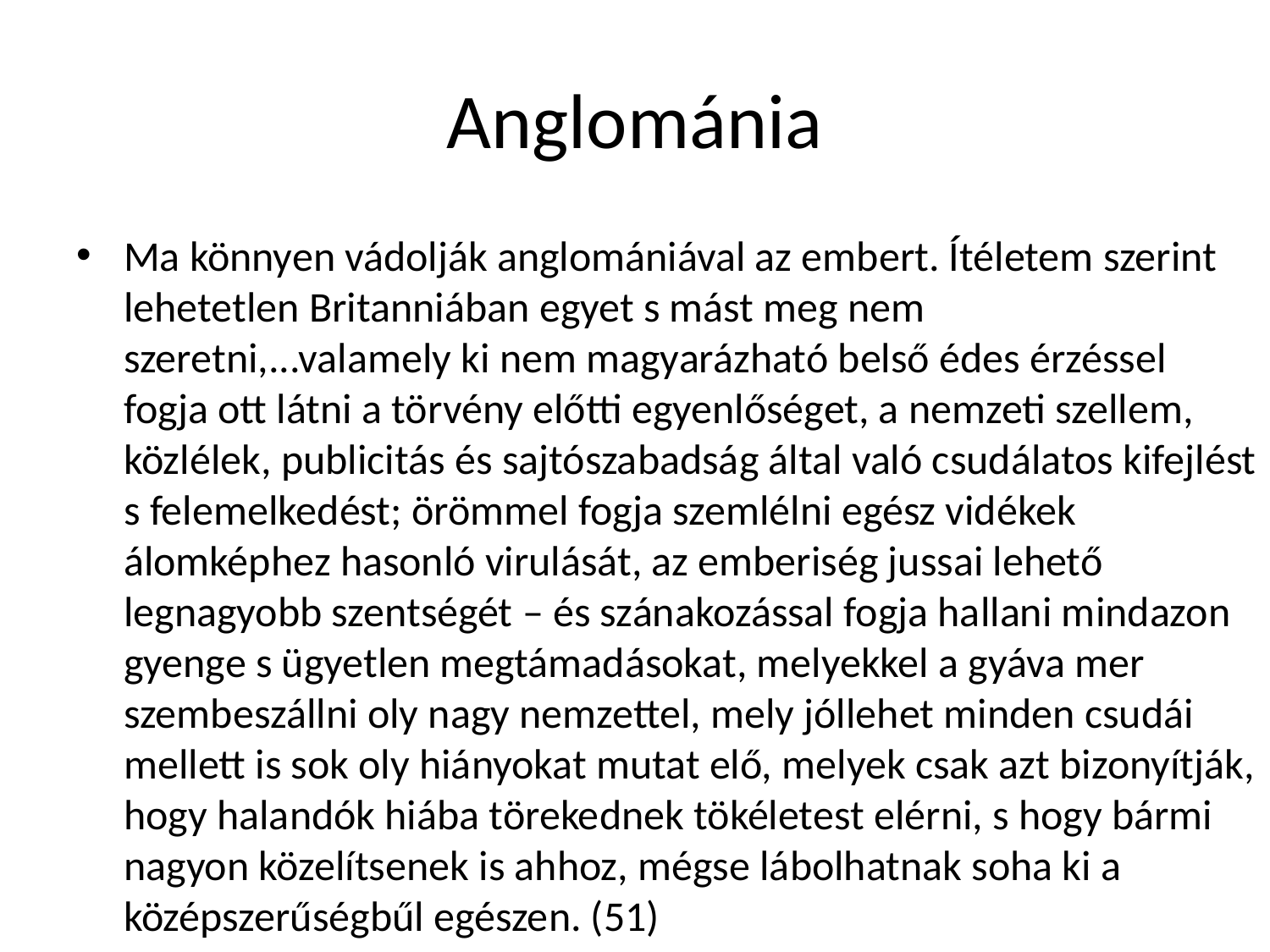

# Anglománia
Ma könnyen vádolják anglomániával az embert. Ítéletem szerint lehetetlen Britanniában egyet s mást meg nem szeretni,...valamely ki nem magyarázható belső édes érzéssel fogja ott látni a törvény előtti egyenlőséget, a nemzeti szellem, közlélek, publicitás és sajtószabadság által való csudálatos kifejlést s felemelkedést; örömmel fogja szemlélni egész vidékek álomképhez hasonló virulását, az emberiség jussai lehető legnagyobb szentségét – és szánakozással fogja hallani mindazon gyenge s ügyetlen megtámadásokat, melyekkel a gyáva mer szembeszállni oly nagy nemzettel, mely jóllehet minden csudái mellett is sok oly hiányokat mutat elő, melyek csak azt bizonyítják, hogy halandók hiába törekednek tökéletest elérni, s hogy bármi nagyon közelítsenek is ahhoz, mégse lábolhatnak soha ki a középszerűségbűl egészen. (51)